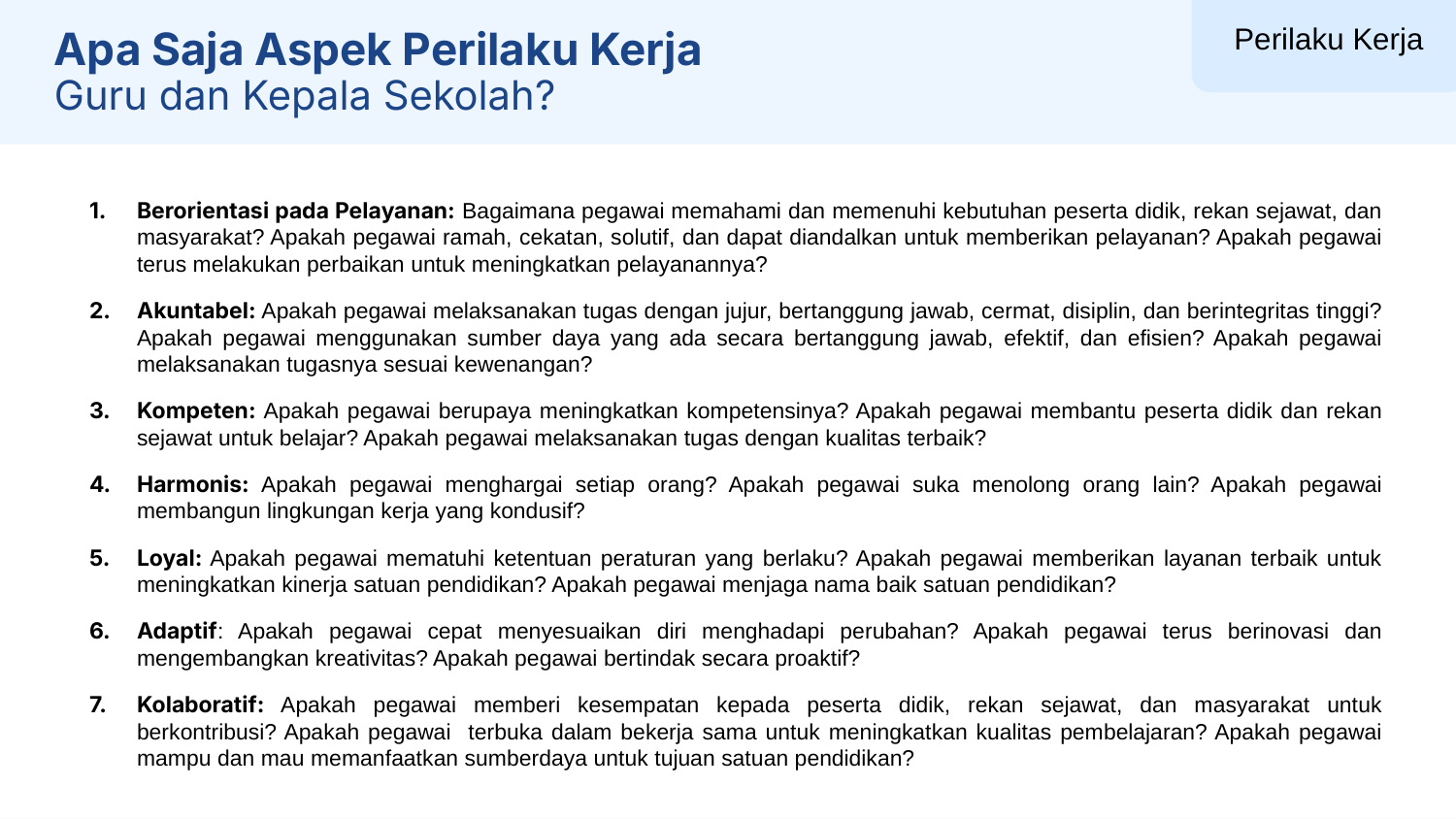

Perilaku Kerja
Apa Saja Aspek Perilaku Kerja
Guru dan Kepala Sekolah?

Berorientasi pada Pelayanan: Bagaimana pegawai memahami dan memenuhi kebutuhan peserta didik, rekan sejawat, dan masyarakat? Apakah pegawai ramah, cekatan, solutif, dan dapat diandalkan untuk memberikan pelayanan? Apakah pegawai terus melakukan perbaikan untuk meningkatkan pelayanannya?
Akuntabel: Apakah pegawai melaksanakan tugas dengan jujur, bertanggung jawab, cermat, disiplin, dan berintegritas tinggi? Apakah pegawai menggunakan sumber daya yang ada secara bertanggung jawab, efektif, dan efisien? Apakah pegawai melaksanakan tugasnya sesuai kewenangan?
Kompeten: Apakah pegawai berupaya meningkatkan kompetensinya? Apakah pegawai membantu peserta didik dan rekan sejawat untuk belajar? Apakah pegawai melaksanakan tugas dengan kualitas terbaik?
Harmonis: Apakah pegawai menghargai setiap orang? Apakah pegawai suka menolong orang lain? Apakah pegawai membangun lingkungan kerja yang kondusif?
Loyal: Apakah pegawai mematuhi ketentuan peraturan yang berlaku? Apakah pegawai memberikan layanan terbaik untuk meningkatkan kinerja satuan pendidikan? Apakah pegawai menjaga nama baik satuan pendidikan?
Adaptif: Apakah pegawai cepat menyesuaikan diri menghadapi perubahan? Apakah pegawai terus berinovasi dan mengembangkan kreativitas? Apakah pegawai bertindak secara proaktif?
Kolaboratif: Apakah pegawai memberi kesempatan kepada peserta didik, rekan sejawat, dan masyarakat untuk berkontribusi? Apakah pegawai  terbuka dalam bekerja sama untuk meningkatkan kualitas pembelajaran? Apakah pegawai mampu dan mau memanfaatkan sumberdaya untuk tujuan satuan pendidikan?